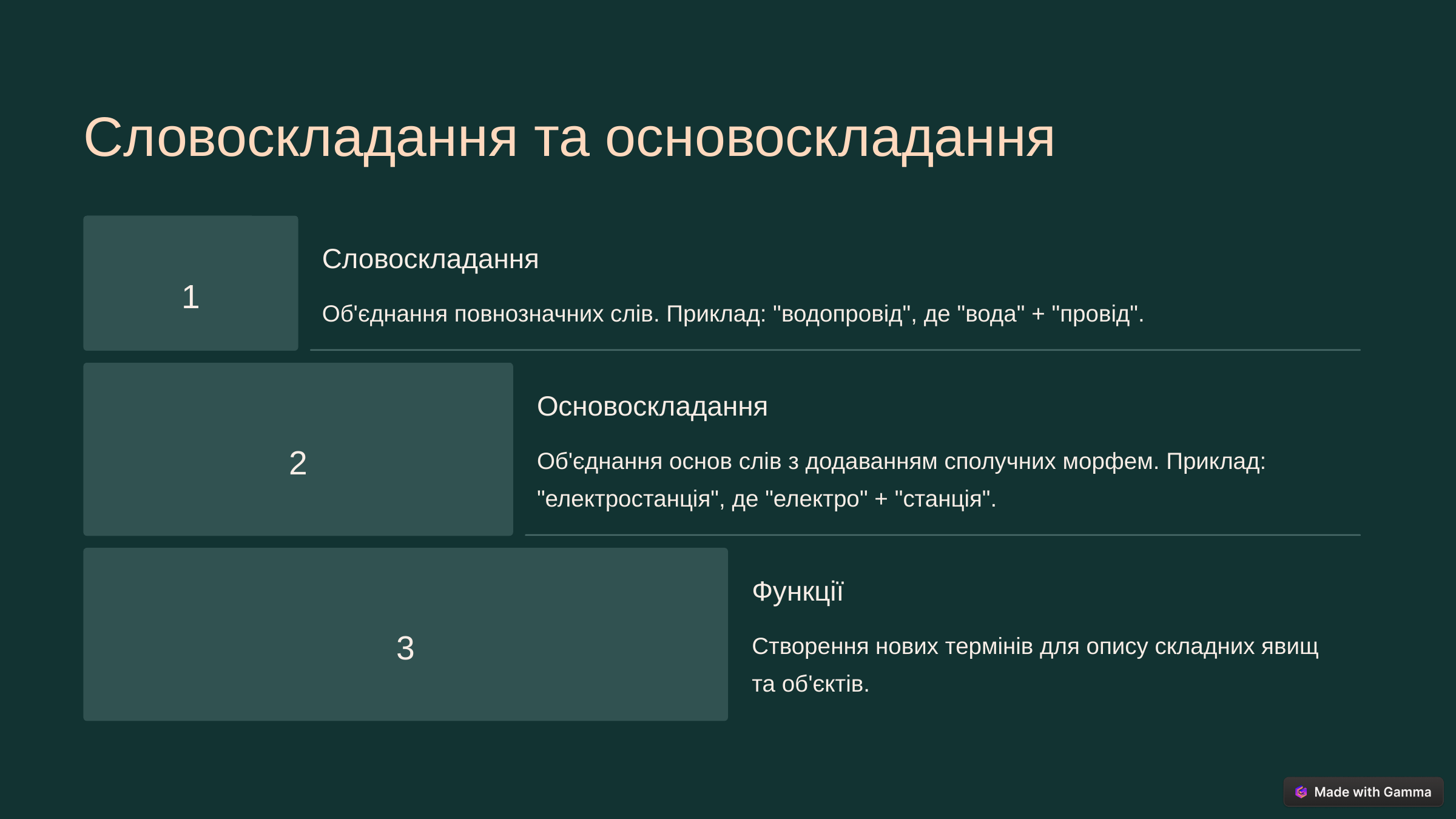

Словоскладання та основоскладання

Словоскладання
1
Об'єднання повнозначних слів. Приклад: "водопровід", де "вода" + "провід".

Основоскладання
2
Об'єднання основ слів з додаванням сполучних морфем. Приклад: "електростанція", де "електро" + "станція".

Функції
3
Створення нових термінів для опису складних явищ та об'єктів.